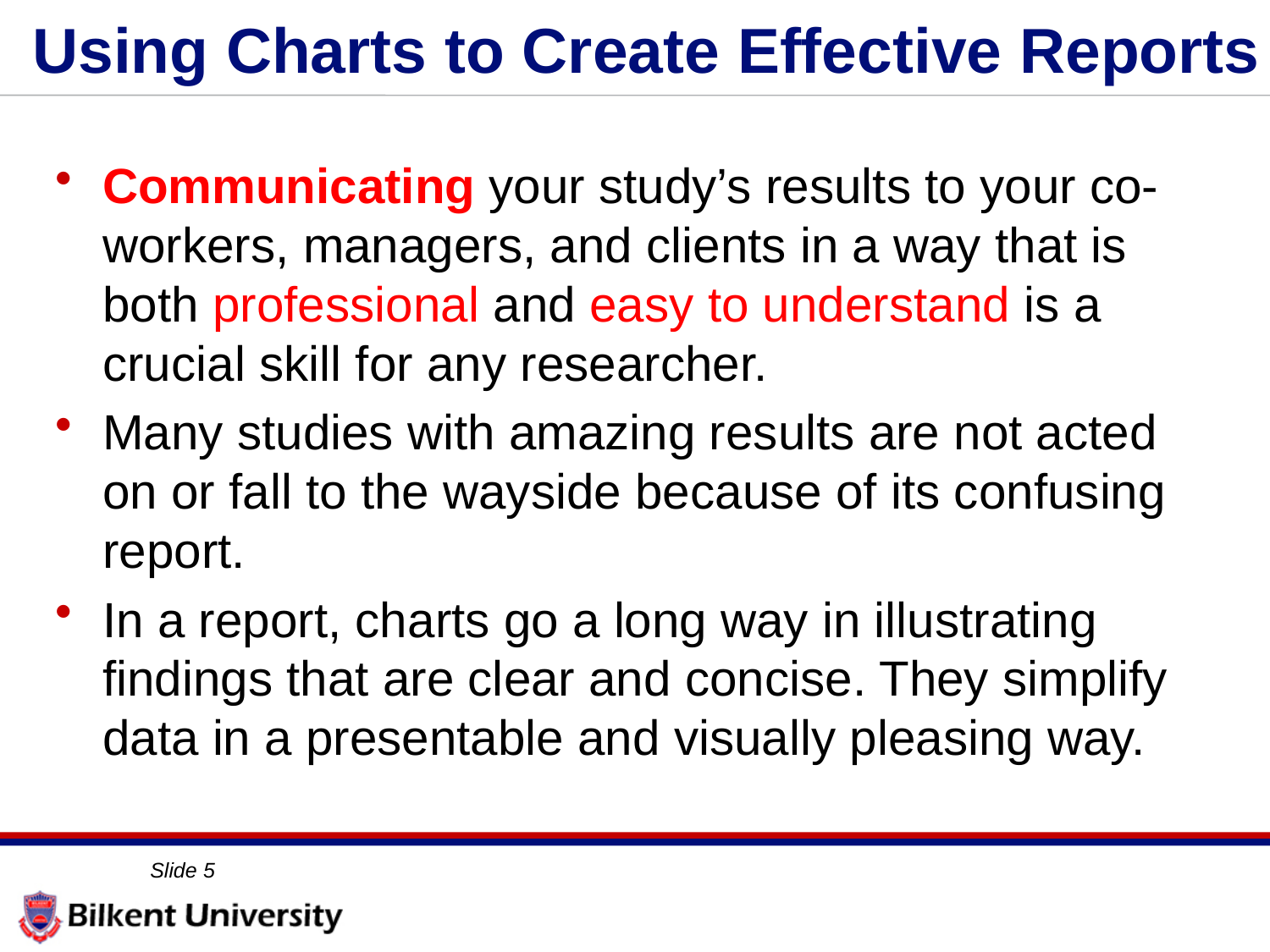

# Using Charts to Create Effective Reports
Communicating your study’s results to your co-workers, managers, and clients in a way that is both professional and easy to understand is a crucial skill for any researcher.
Many studies with amazing results are not acted on or fall to the wayside because of its confusing report.
In a report, charts go a long way in illustrating findings that are clear and concise. They simplify data in a presentable and visually pleasing way.